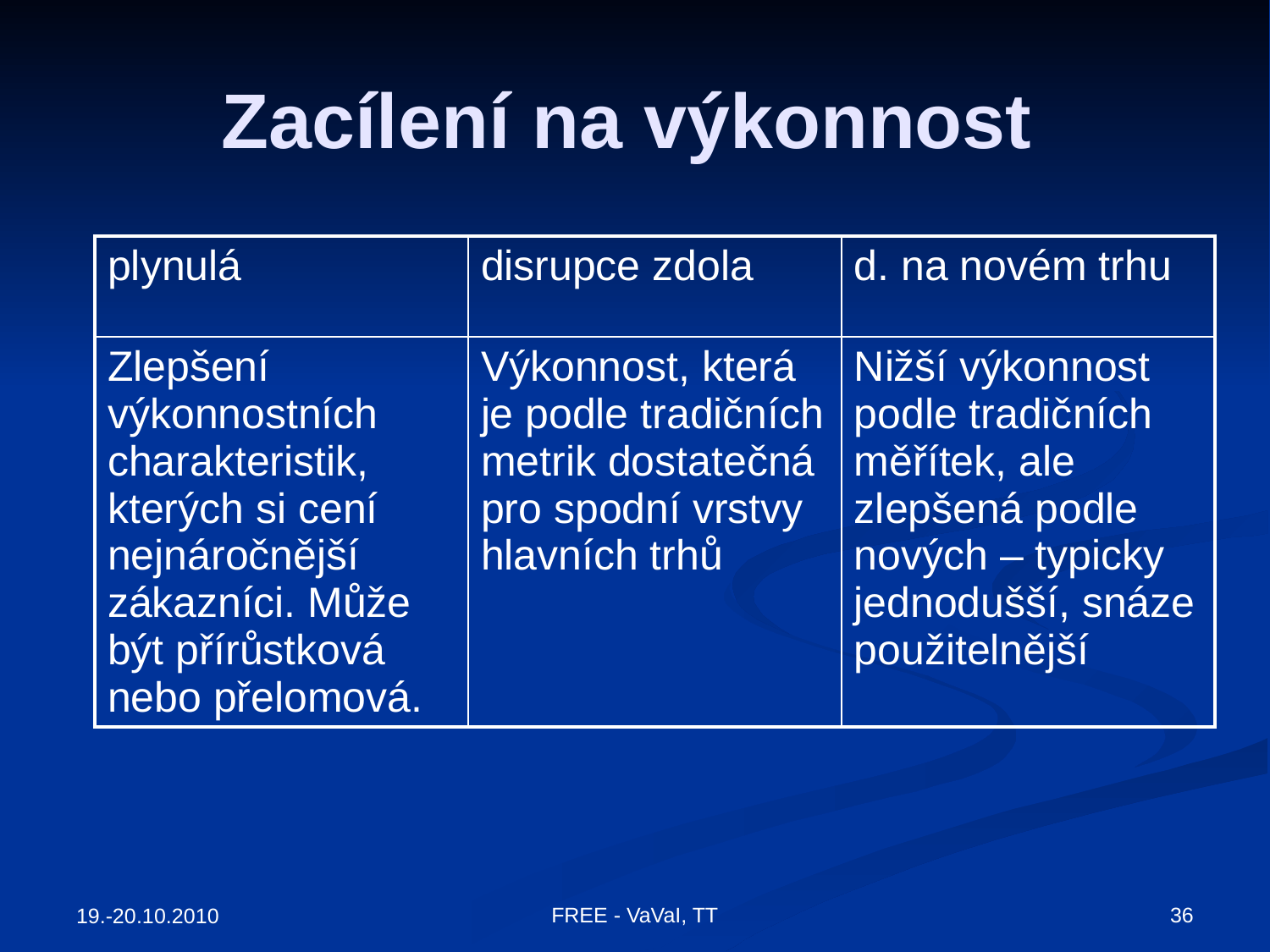

# Zacílení na výkonnost
| plynulá | disrupce zdola | d. na novém trhu |
| --- | --- | --- |
| Zlepšení výkonnostních charakteristik, kterých si cení nejnáročnější zákazníci. Může být přírůstková nebo přelomová. | Výkonnost, která je podle tradičních metrik dostatečná pro spodní vrstvy hlavních trhů | Nižší výkonnost podle tradičních měřítek, ale zlepšená podle nových – typicky jednodušší, snáze použitelnější |
FREE - VaVaI, TT
36
19.-20.10.2010